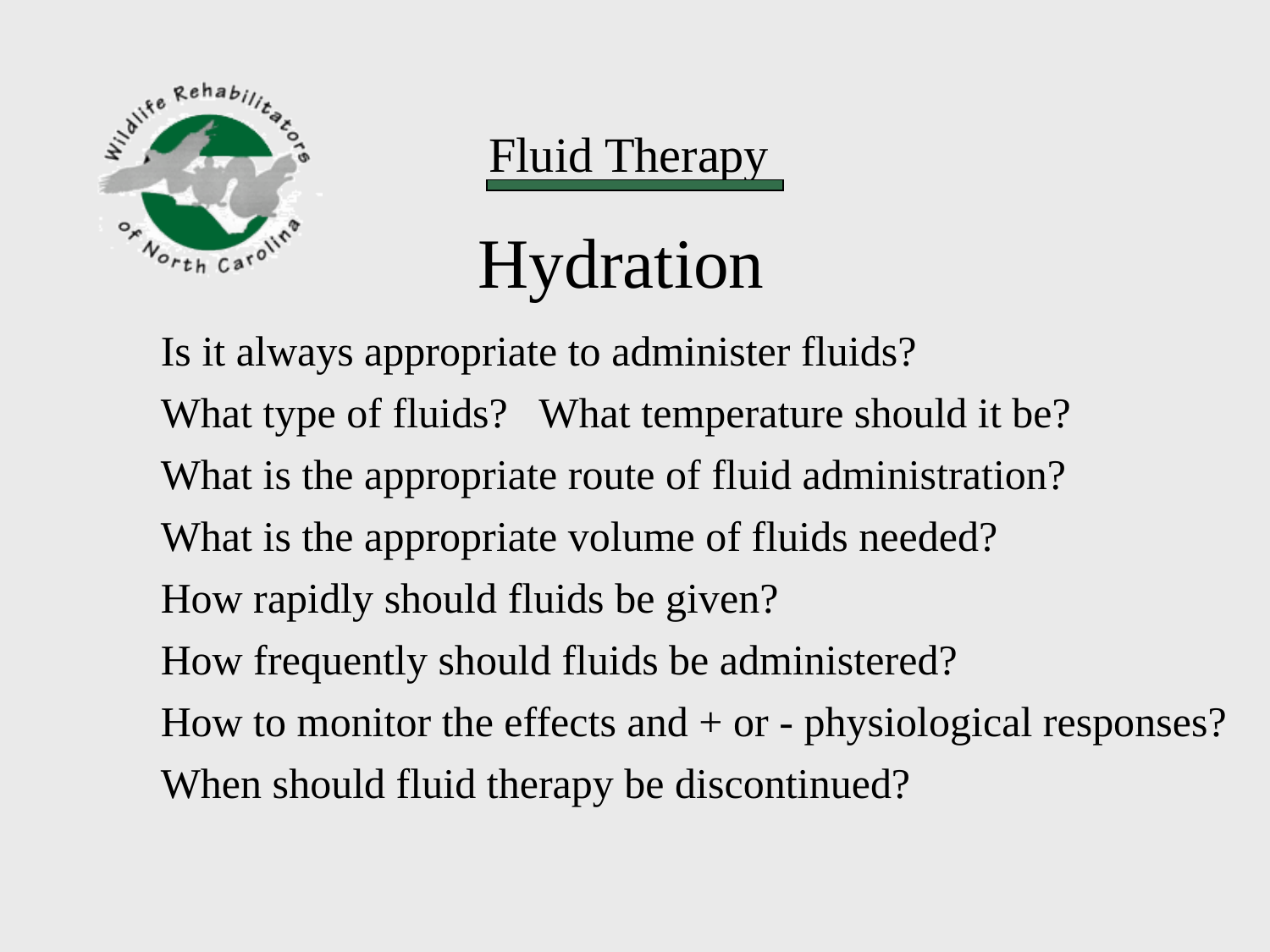

Hydration
Is it always appropriate to administer fluids?
What type of fluids?   What temperature should it be?
What is the appropriate route of fluid administration?
What is the appropriate volume of fluids needed?
How rapidly should fluids be given?
How frequently should fluids be administered?
How to monitor the effects and + or - physiological responses?
When should fluid therapy be discontinued?